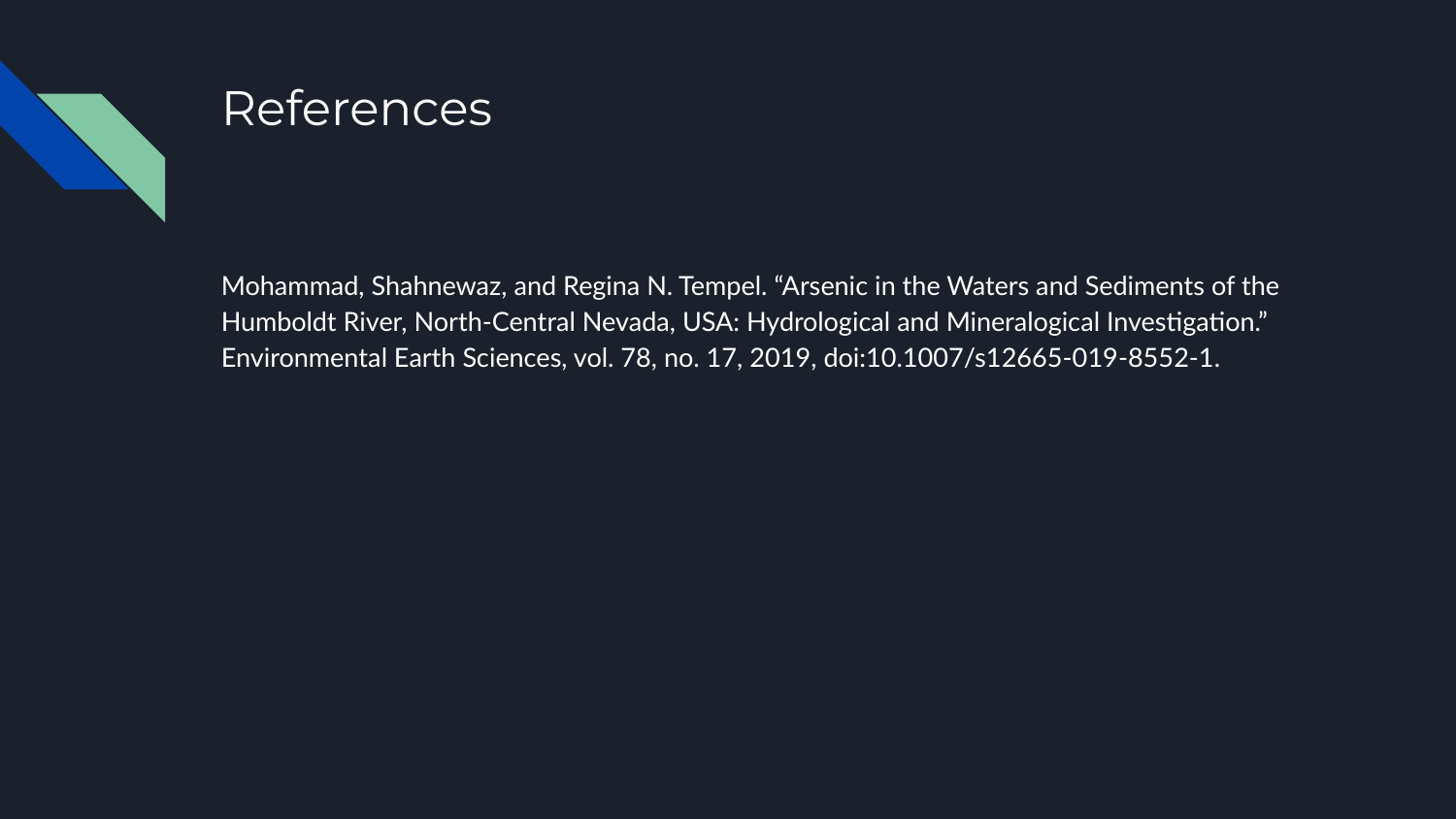

# References
Mohammad, Shahnewaz, and Regina N. Tempel. “Arsenic in the Waters and Sediments of the Humboldt River, North-Central Nevada, USA: Hydrological and Mineralogical Investigation.” Environmental Earth Sciences, vol. 78, no. 17, 2019, doi:10.1007/s12665-019-8552-1.